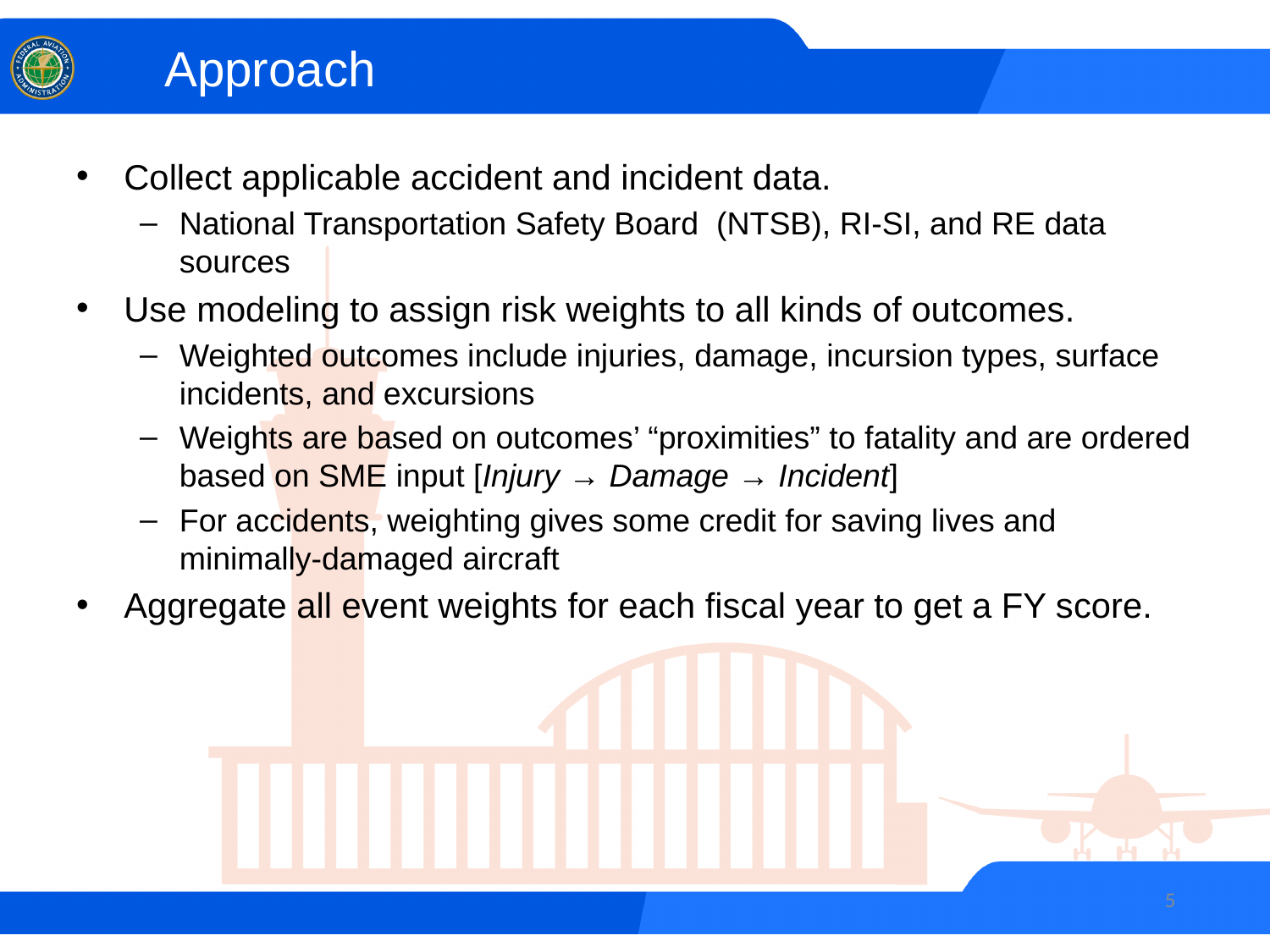

# Approach
Collect applicable accident and incident data.
National Transportation Safety Board  (NTSB), RI-SI, and RE data sources
Use modeling to assign risk weights to all kinds of outcomes.
Weighted outcomes include injuries, damage, incursion types, surface incidents, and excursions
Weights are based on outcomes’ “proximities” to fatality and are ordered based on SME input [Injury → Damage → Incident]
For accidents, weighting gives some credit for saving lives and minimally-damaged aircraft
Aggregate all event weights for each fiscal year to get a FY score.
5